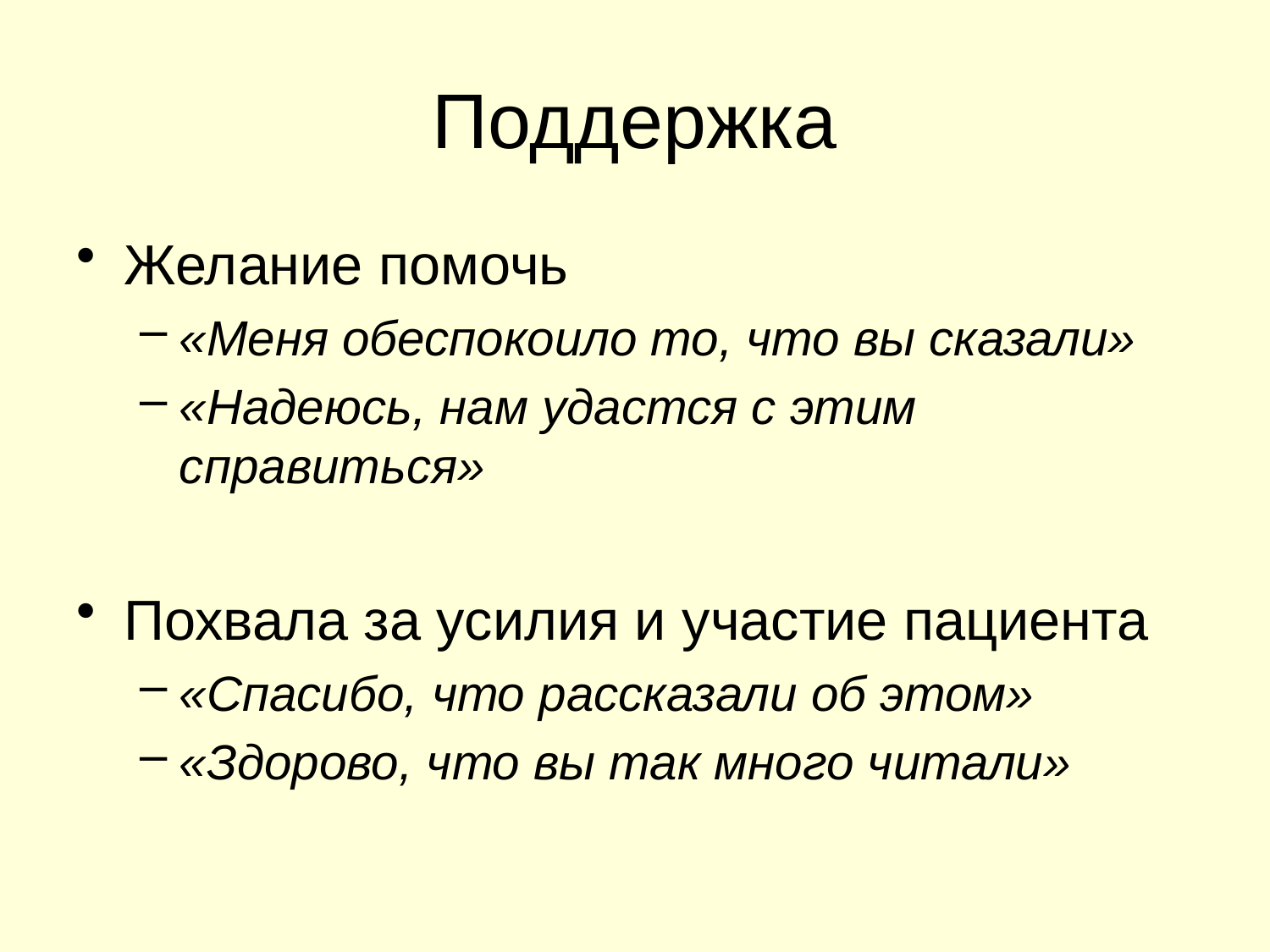

# Поддержка
Желание помочь
«Меня обеспокоило то, что вы сказали»
«Надеюсь, нам удастся с этим справиться»

Похвала за усилия и участие пациента
«Спасибо, что рассказали об этом»
«Здорово, что вы так много читали»